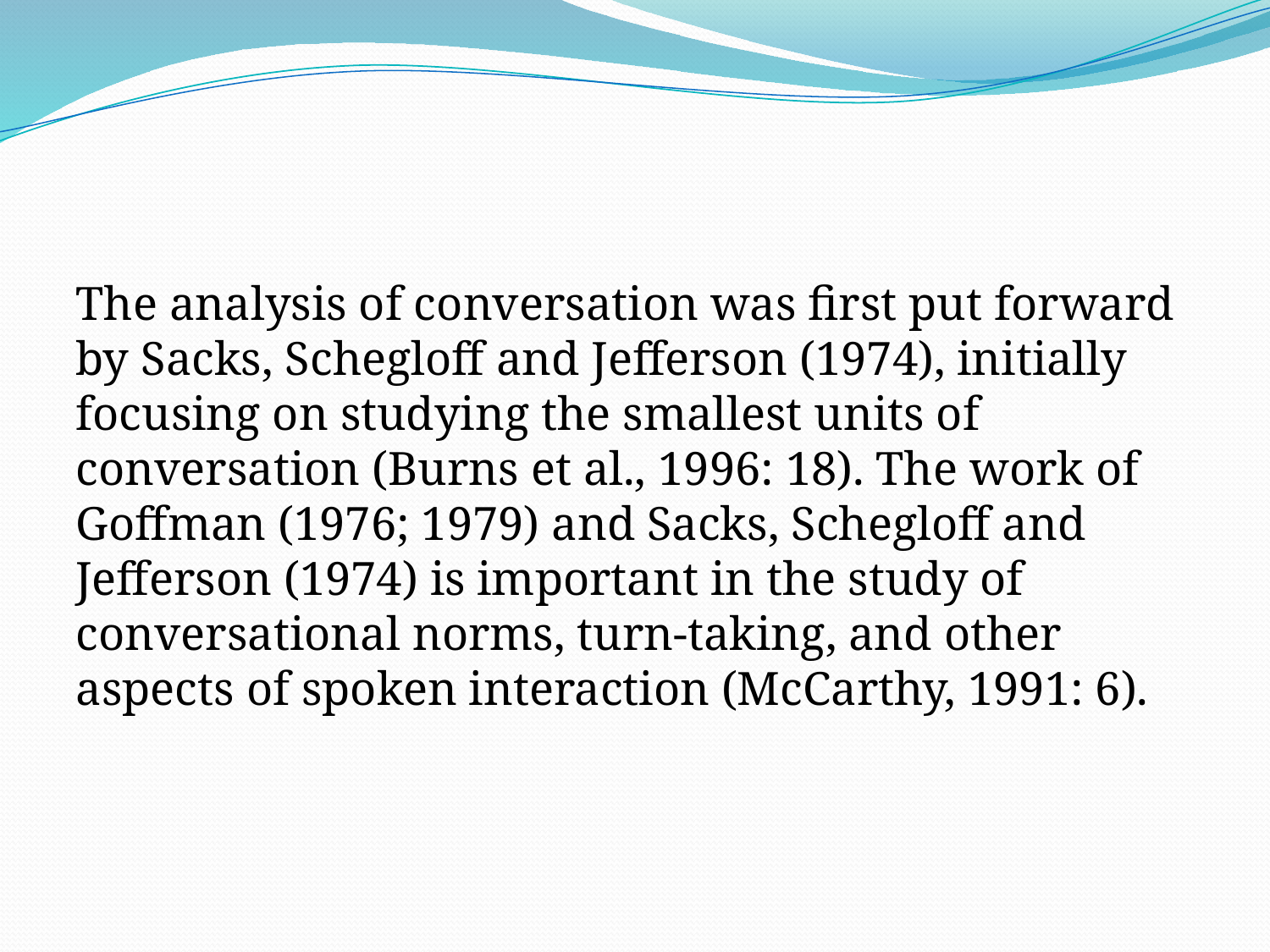

#
The analysis of conversation was first put forward by Sacks, Schegloff and Jefferson (1974), initially focusing on studying the smallest units of conversation (Burns et al., 1996: 18). The work of Goffman (1976; 1979) and Sacks, Schegloff and Jefferson (1974) is important in the study of conversational norms, turn-taking, and other aspects of spoken interaction (McCarthy, 1991: 6).